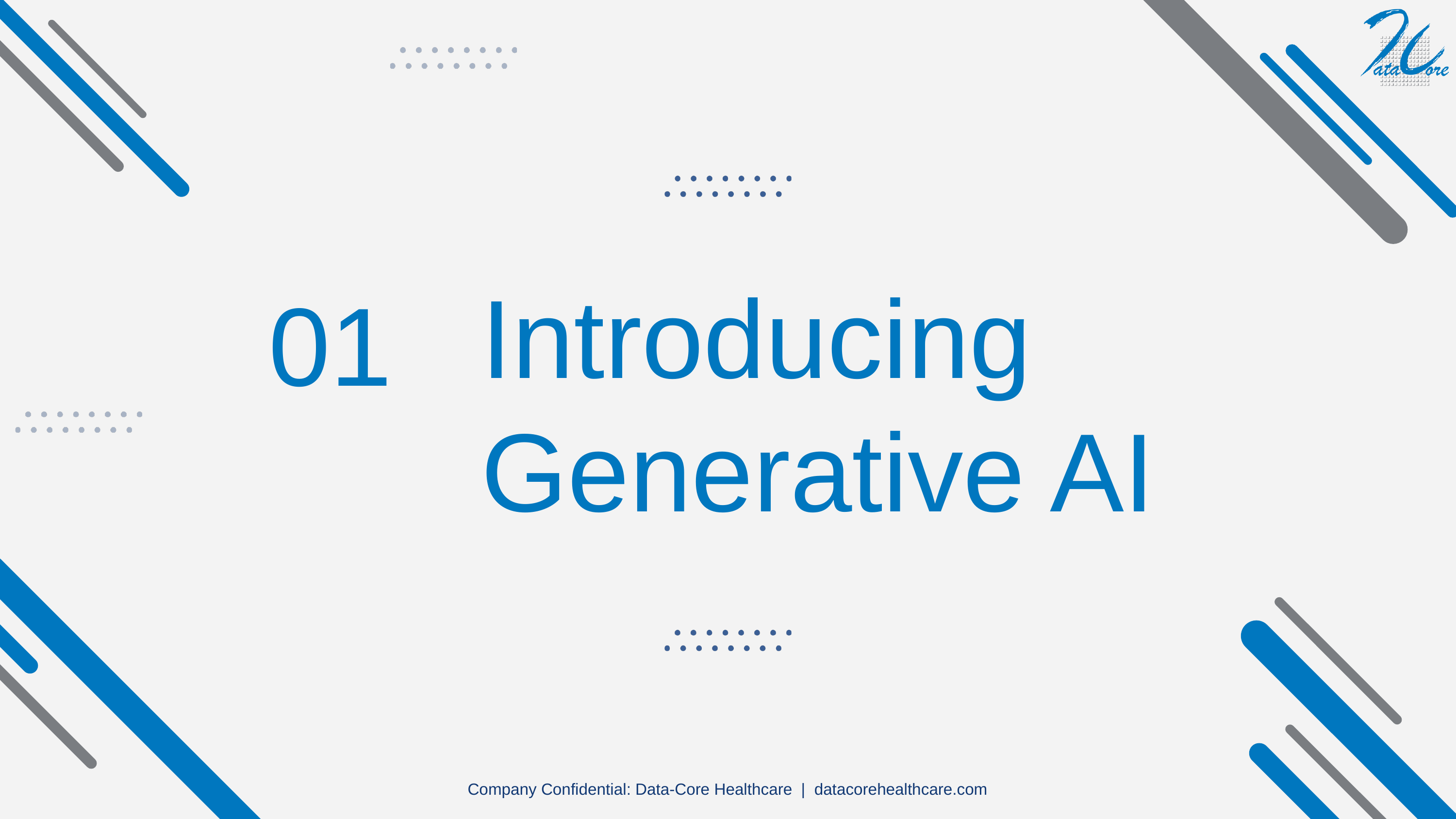

Introducing Generative AI
01

Company Confidential: Data-Core Healthcare  |  datacorehealthcare.com